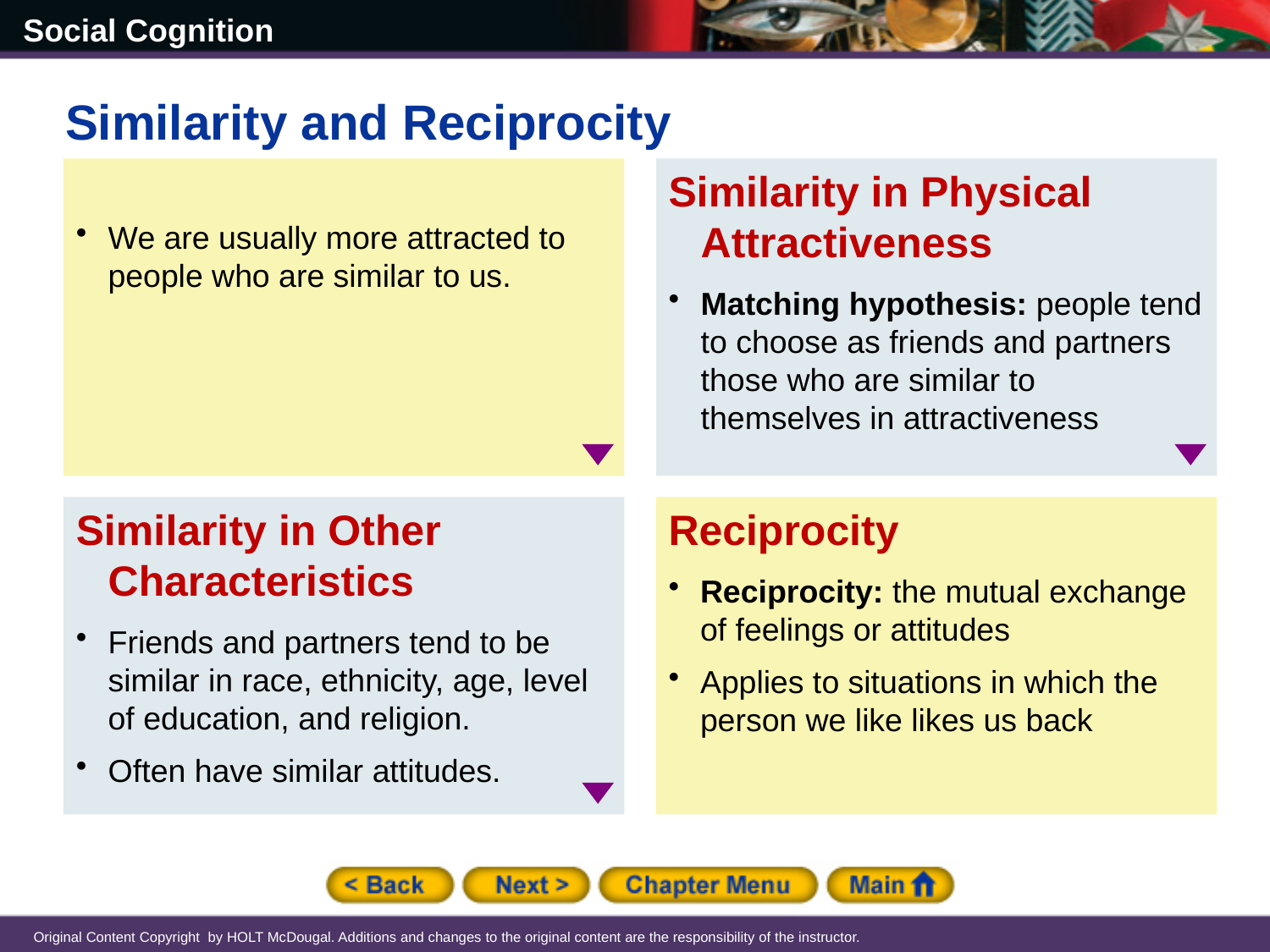

Similarity and Reciprocity

We are usually more attracted to people who are similar to us.

Similarity in Physical Attractiveness
Matching hypothesis: people tend to choose as friends and partners those who are similar to themselves in attractiveness

Similarity in Other Characteristics
Friends and partners tend to be similar in race, ethnicity, age, level of education, and religion.
Often have similar attitudes.
Reciprocity
Reciprocity: the mutual exchange of feelings or attitudes
Applies to situations in which the person we like likes us back